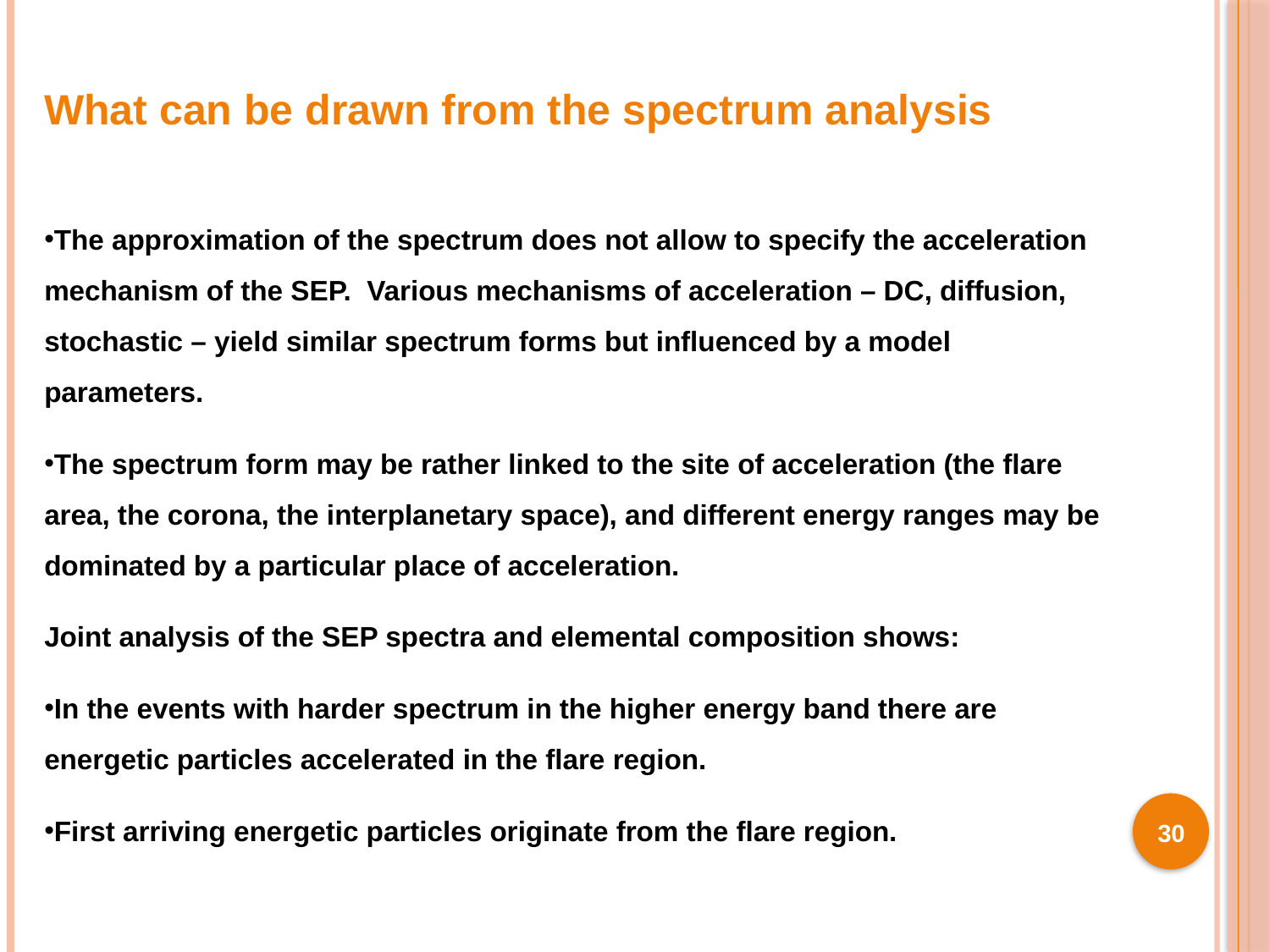

What can be drawn from the spectrum analysis

The approximation of the spectrum does not allow to specify the acceleration mechanism of the SEP.  Various mechanisms of acceleration – DC, diffusion, stochastic – yield similar spectrum forms but influenced by a model parameters.
The spectrum form may be rather linked to the site of acceleration (the flare area, the corona, the interplanetary space), and different energy ranges may be dominated by a particular place of acceleration.
Joint analysis of the SEP spectra and elemental composition shows:
In the events with harder spectrum in the higher energy band there are energetic particles accelerated in the flare region.
First arriving energetic particles originate from the flare region.
30